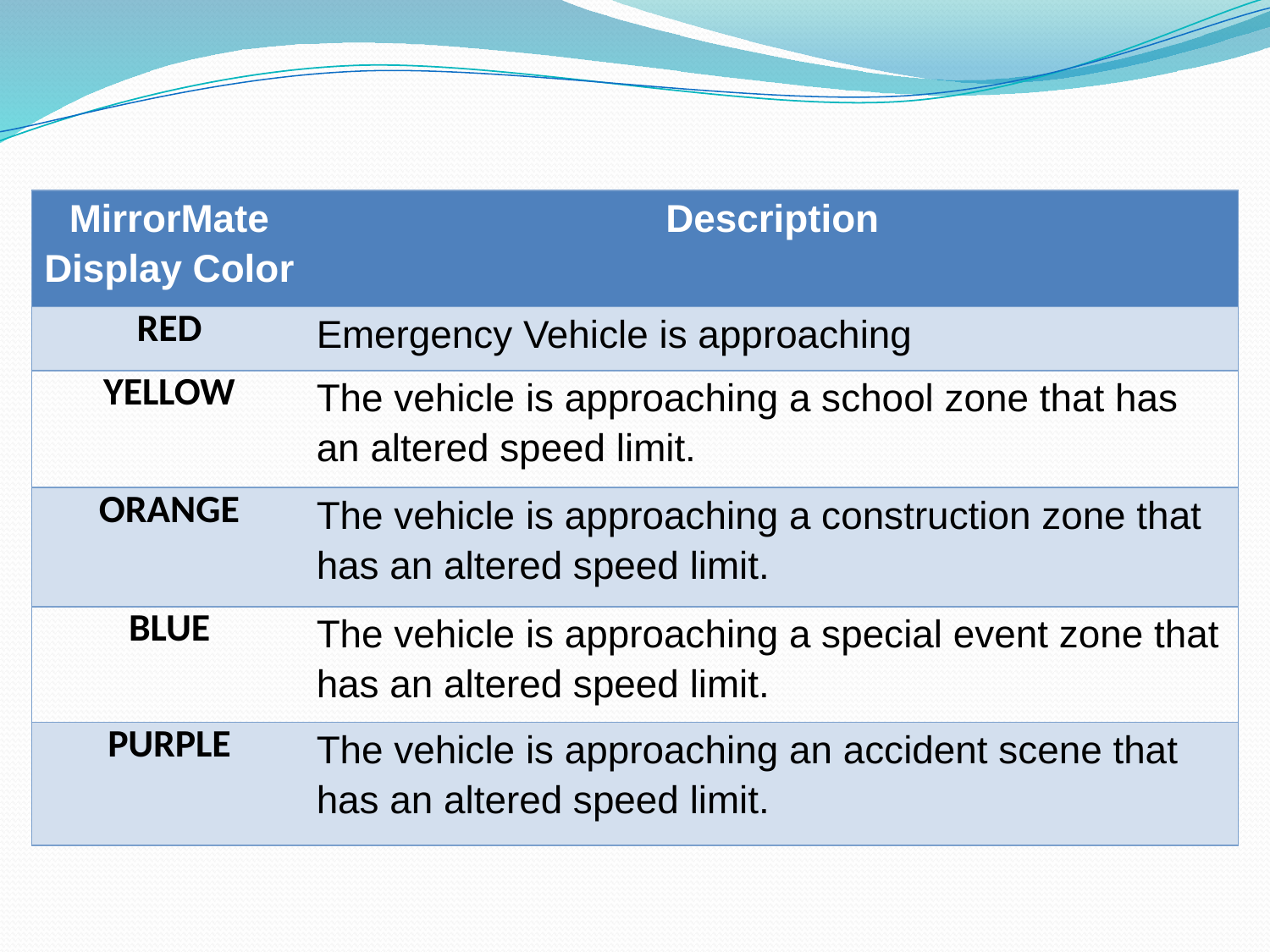

| MirrorMate Display Color | Description |
| --- | --- |
| RED | Emergency Vehicle is approaching |
| YELLOW | The vehicle is approaching a school zone that has an altered speed limit. |
| ORANGE | The vehicle is approaching a construction zone that has an altered speed limit. |
| BLUE | The vehicle is approaching a special event zone that has an altered speed limit. |
| PURPLE | The vehicle is approaching an accident scene that has an altered speed limit. |